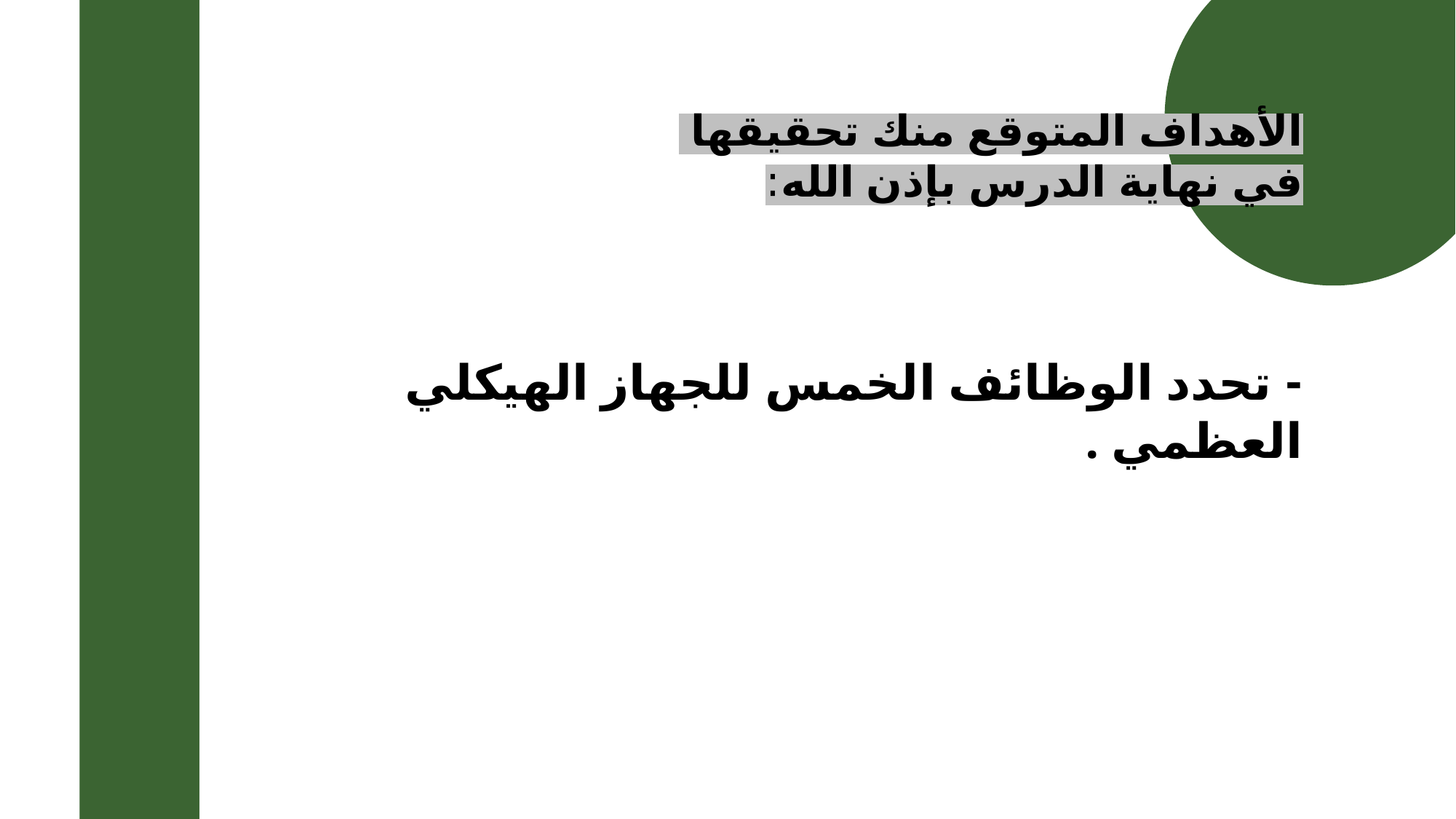

الأهداف المتوقع منك تحقيقها
في نهاية الدرس بإذن الله:
- تحدد الوظائف الخمس للجهاز الهيكلي العظمي .